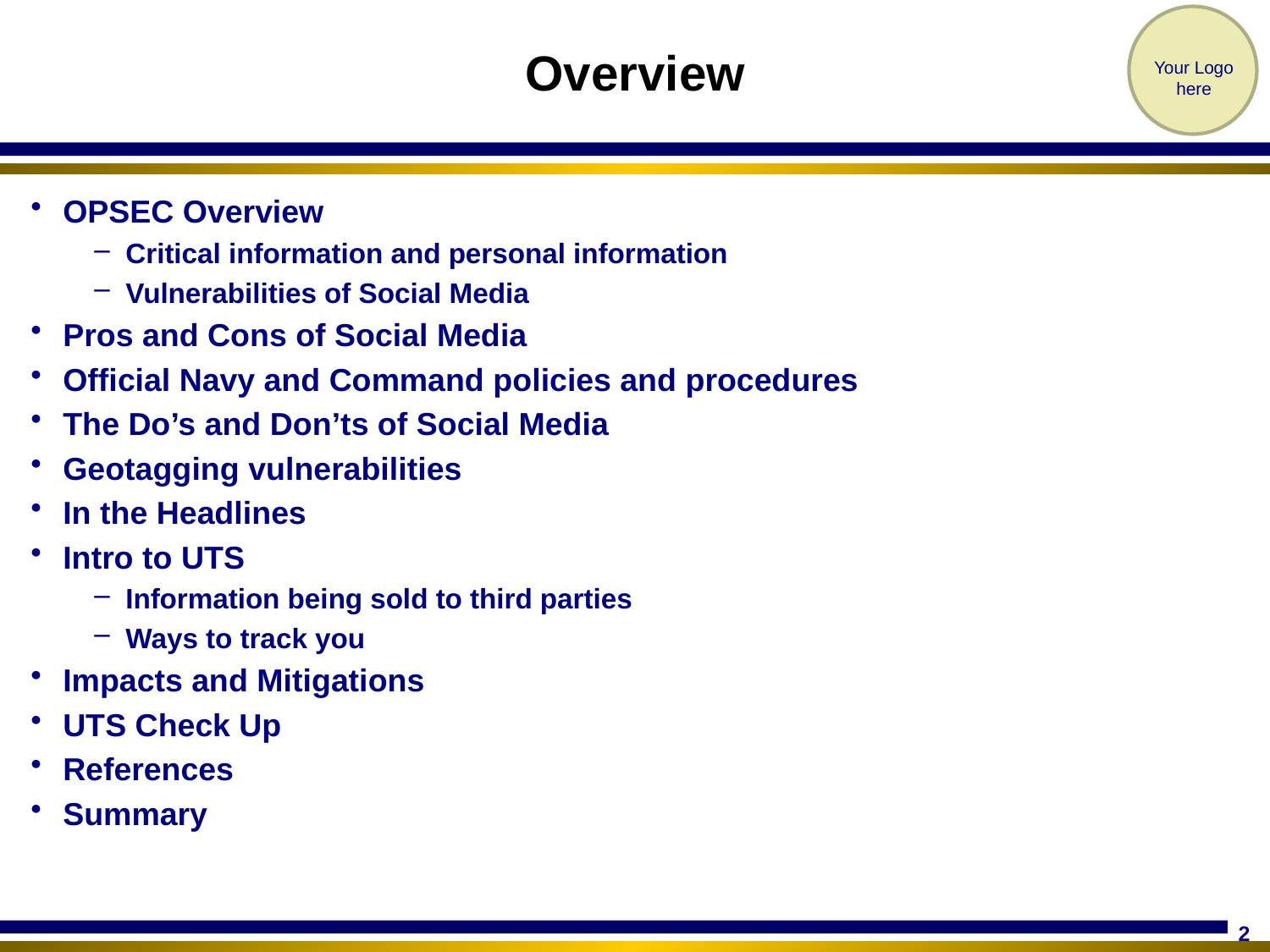

# Overview
OPSEC Overview
Critical information and personal information
Vulnerabilities of Social Media
Pros and Cons of Social Media
Official Navy and Command policies and procedures
The Do’s and Don’ts of Social Media
Geotagging vulnerabilities
In the Headlines
Intro to UTS
Information being sold to third parties
Ways to track you
Impacts and Mitigations
UTS Check Up
References
Summary